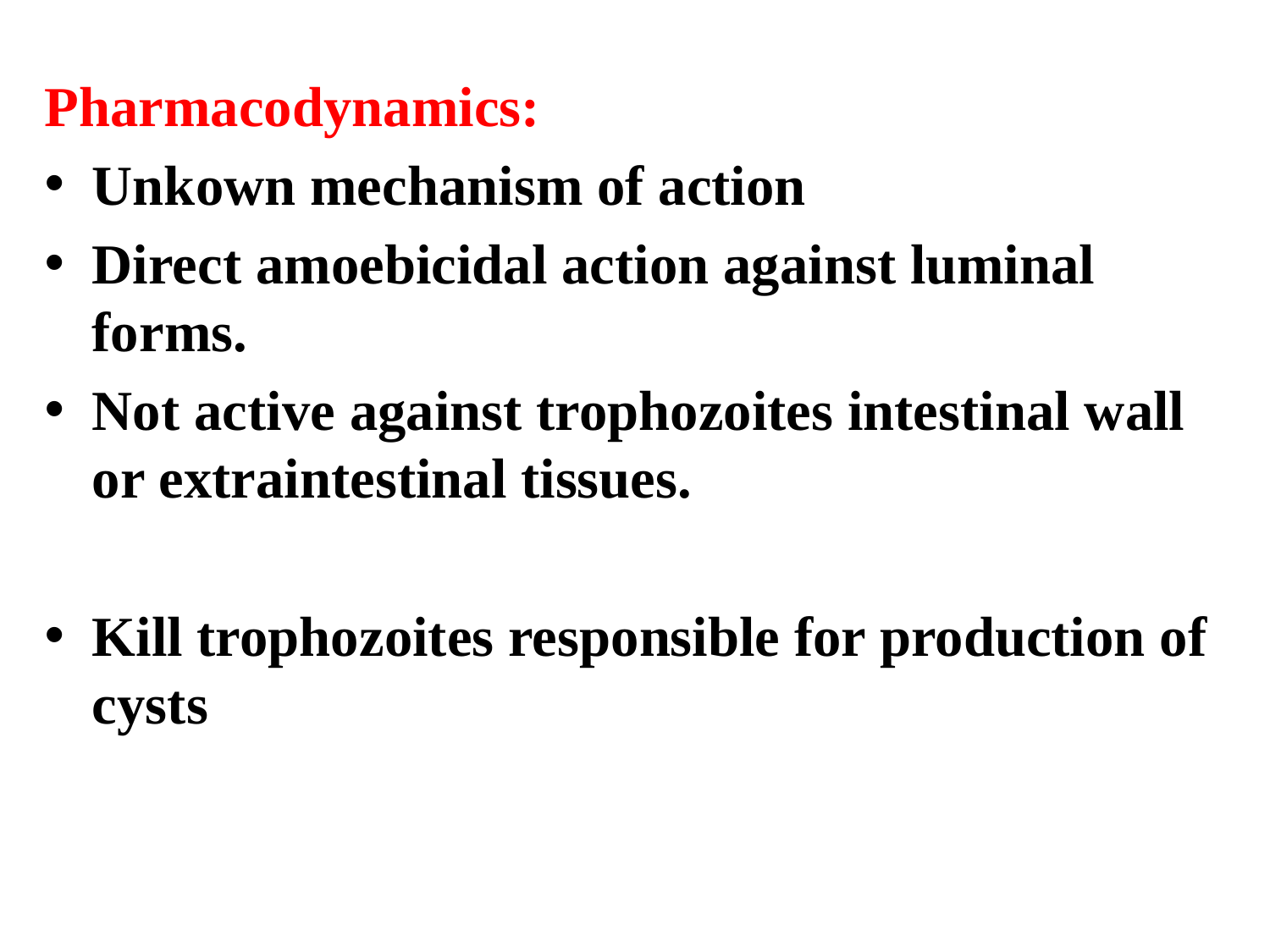

Pharmacodynamics:
Unkown mechanism of action
Direct amoebicidal action against luminal forms.
Not active against trophozoites intestinal wall or extraintestinal tissues.

Kill trophozoites responsible for production of cysts